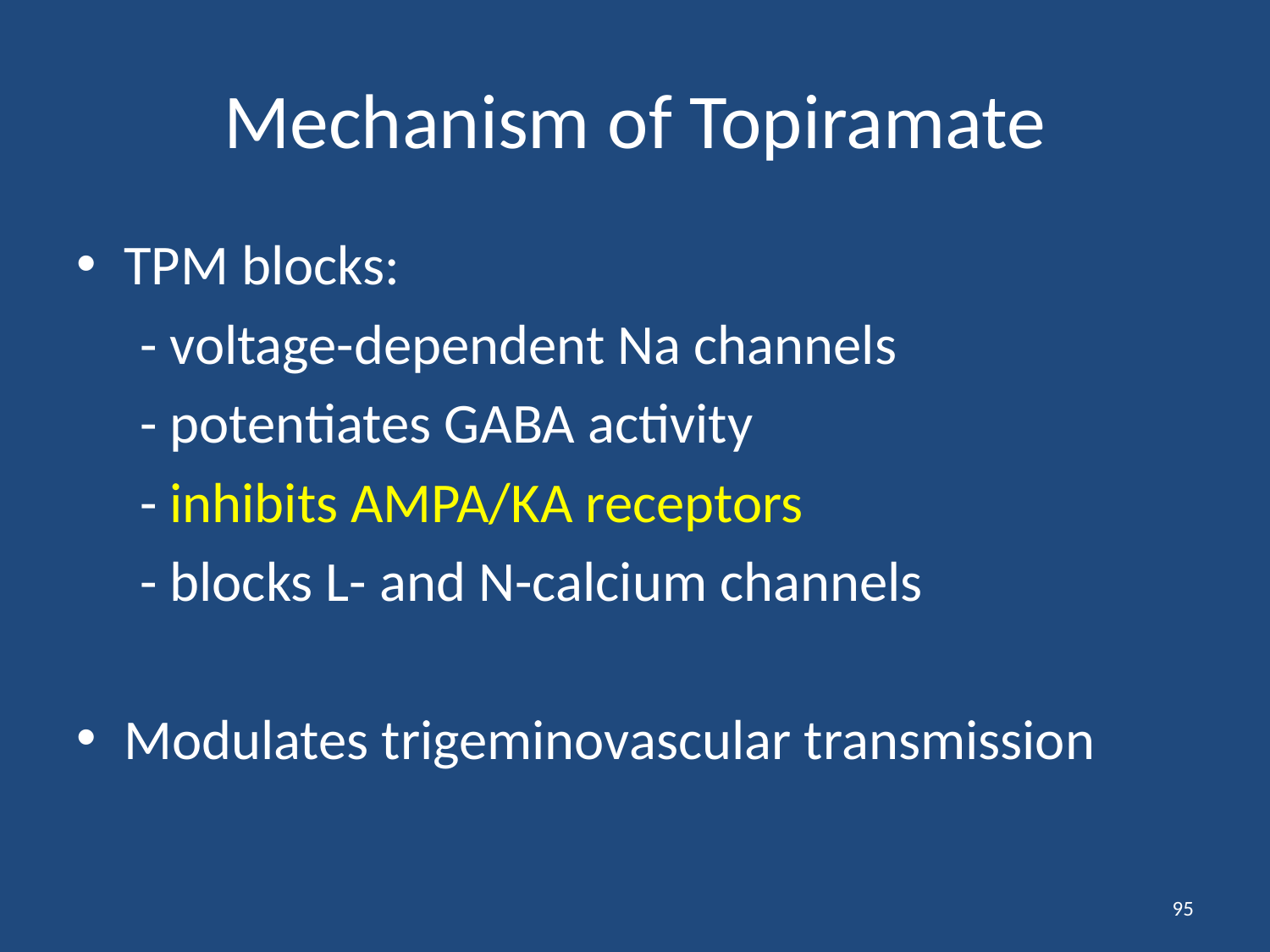

# Mechanism of Topiramate
TPM blocks:
     - voltage-dependent Na channels
     - potentiates GABA activity
     - inhibits AMPA/KA receptors
     - blocks L- and N-calcium channels

Modulates trigeminovascular transmission
95